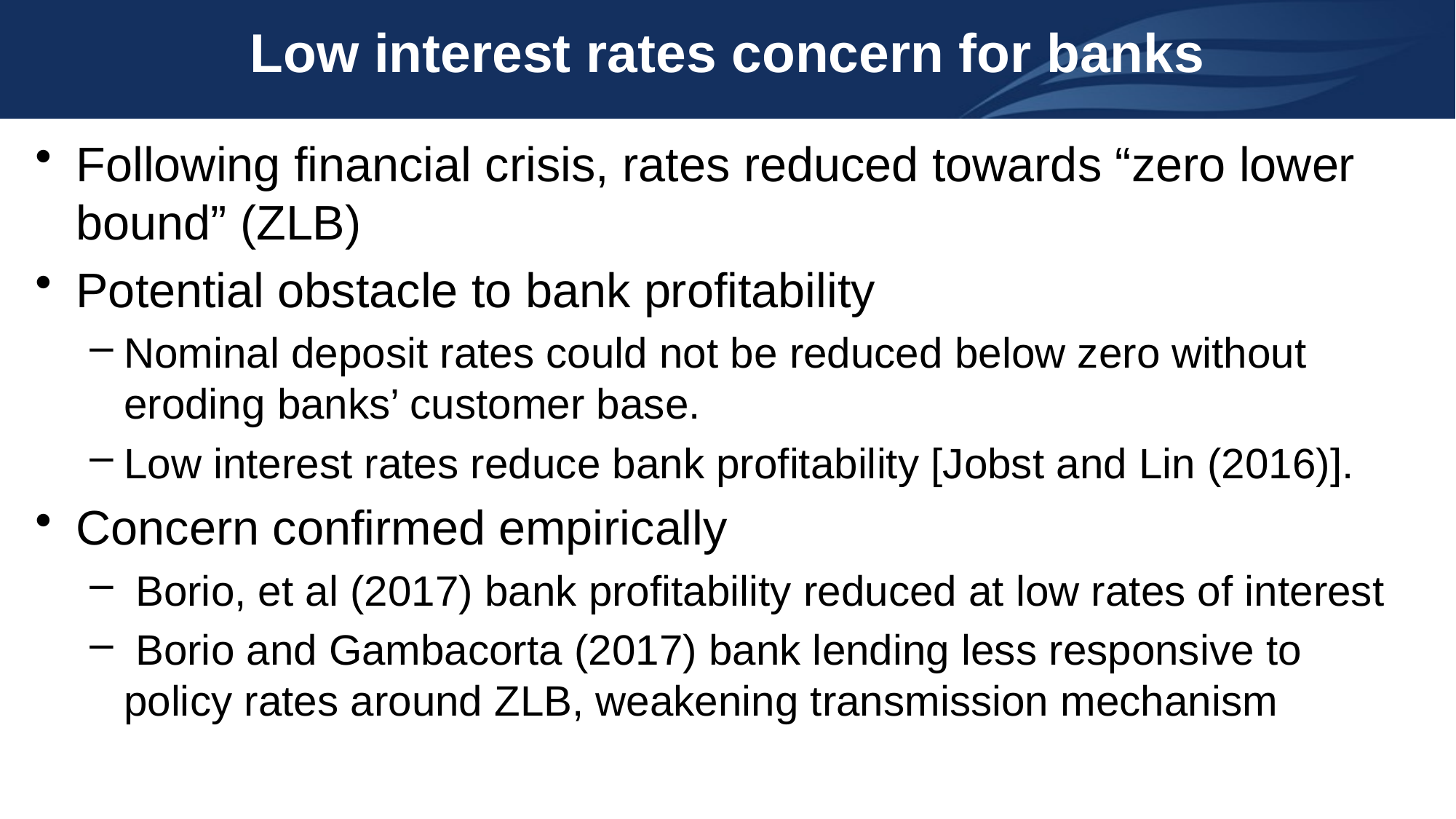

# Low interest rates concern for banks
Following financial crisis, rates reduced towards “zero lower bound” (ZLB)
Potential obstacle to bank profitability
Nominal deposit rates could not be reduced below zero without eroding banks’ customer base.
Low interest rates reduce bank profitability [Jobst and Lin (2016)].
Concern confirmed empirically
 Borio, et al (2017) bank profitability reduced at low rates of interest
 Borio and Gambacorta (2017) bank lending less responsive to policy rates around ZLB, weakening transmission mechanism